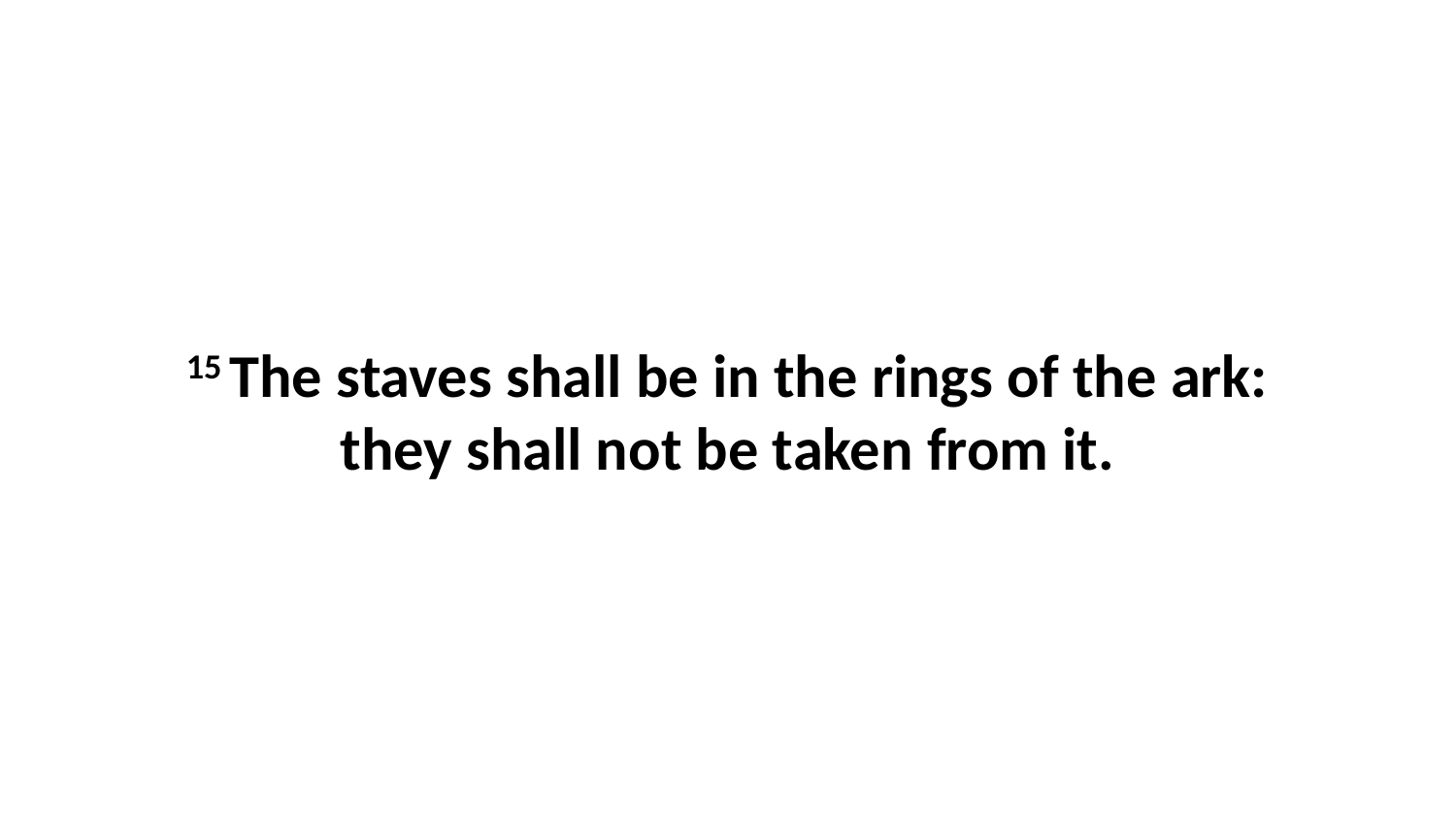

15 The staves shall be in the rings of the ark: they shall not be taken from it.